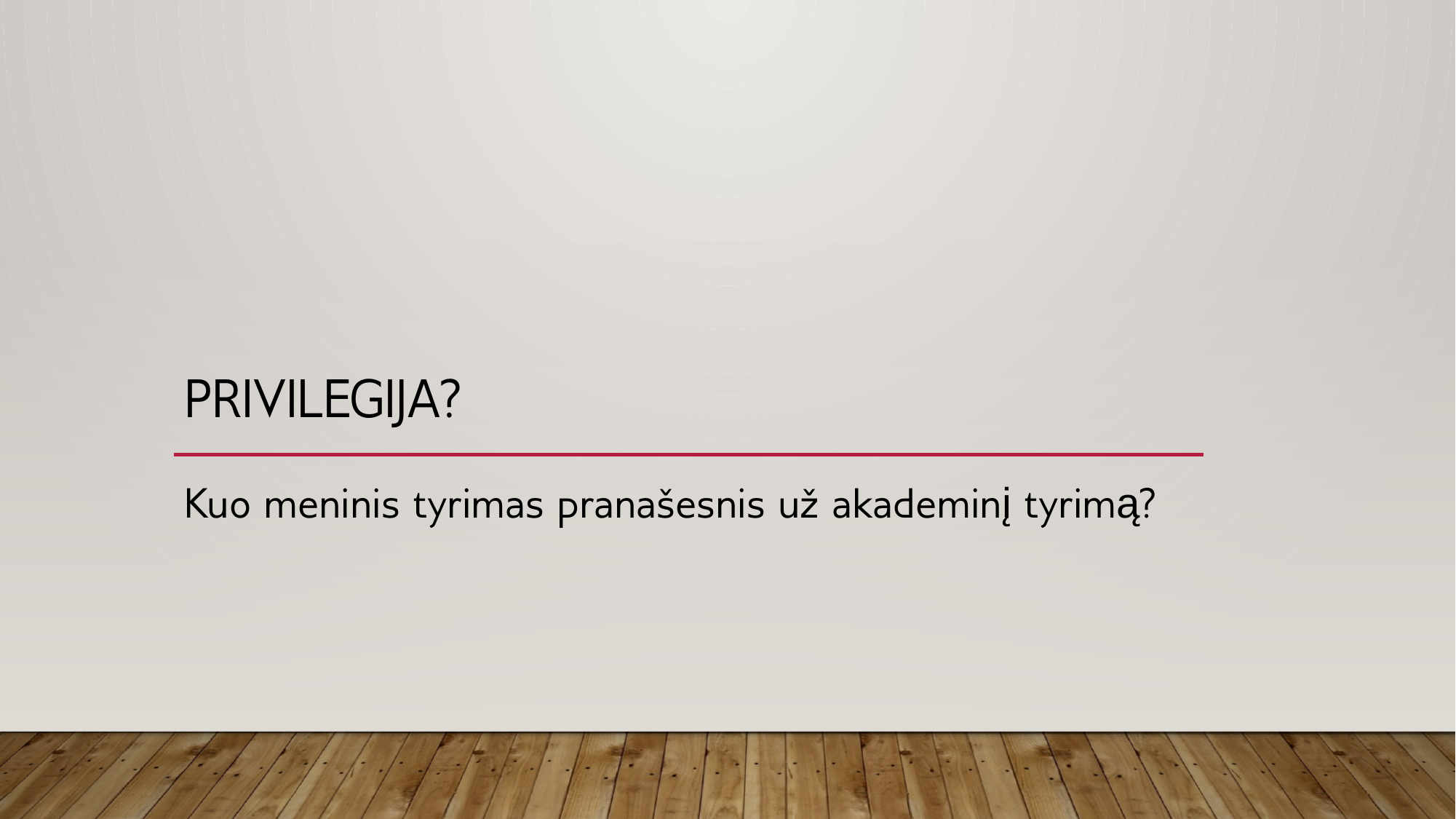

# PRIVILEGIJA?
Kuo meninis tyrimas pranašesnis už akademinį tyrimą?